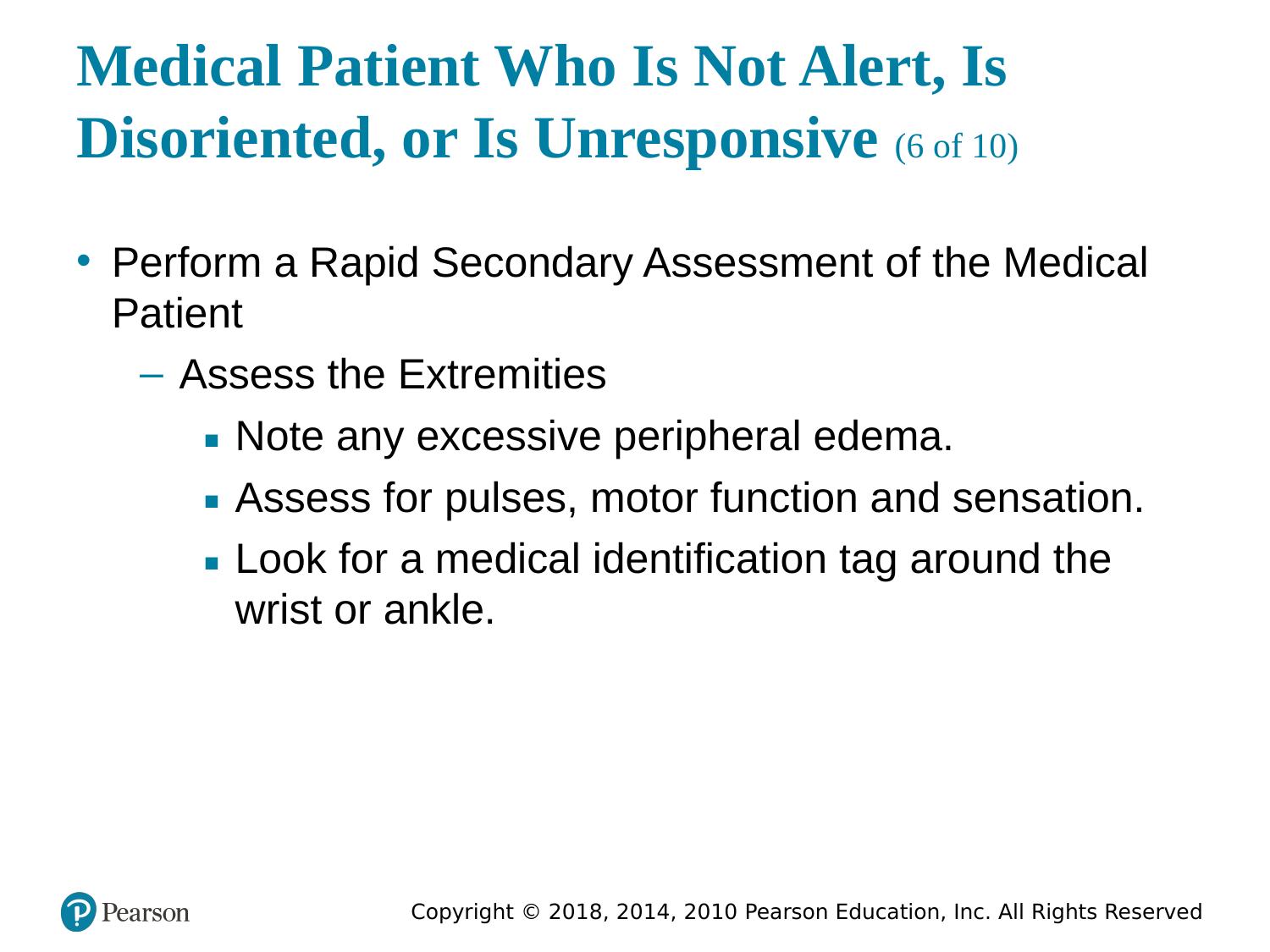

# Medical Patient Who Is Not Alert, Is Disoriented, or Is Unresponsive (6 of 10)
Perform a Rapid Secondary Assessment of the Medical Patient
Assess the Extremities
Note any excessive peripheral edema.
Assess for pulses, motor function and sensation.
Look for a medical identification tag around the wrist or ankle.